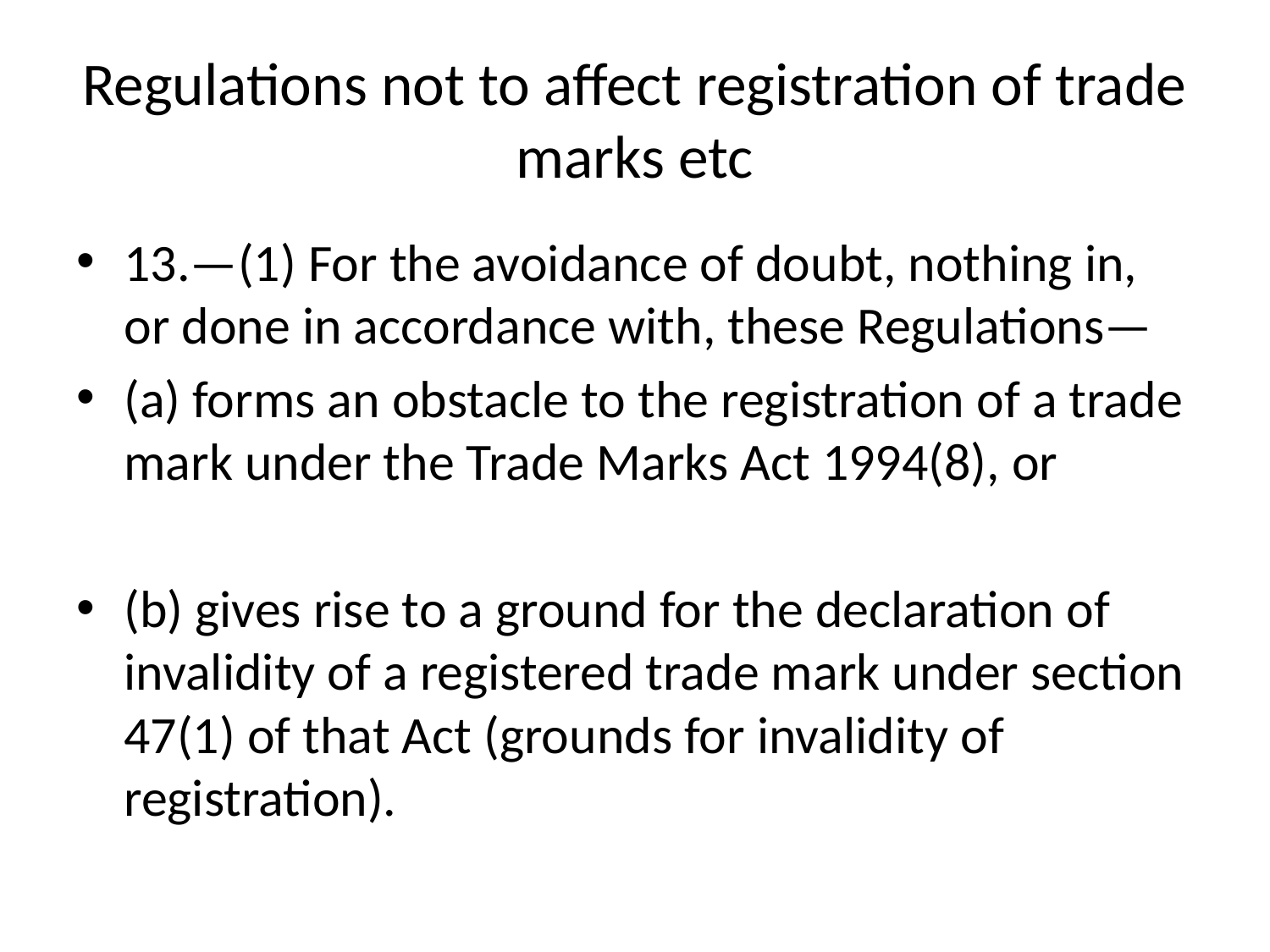

# Regulations not to affect registration of trade marks etc
13.—(1) For the avoidance of doubt, nothing in, or done in accordance with, these Regulations—
(a) forms an obstacle to the registration of a trade mark under the Trade Marks Act 1994(8), or

(b) gives rise to a ground for the declaration of invalidity of a registered trade mark under section 47(1) of that Act (grounds for invalidity of registration).